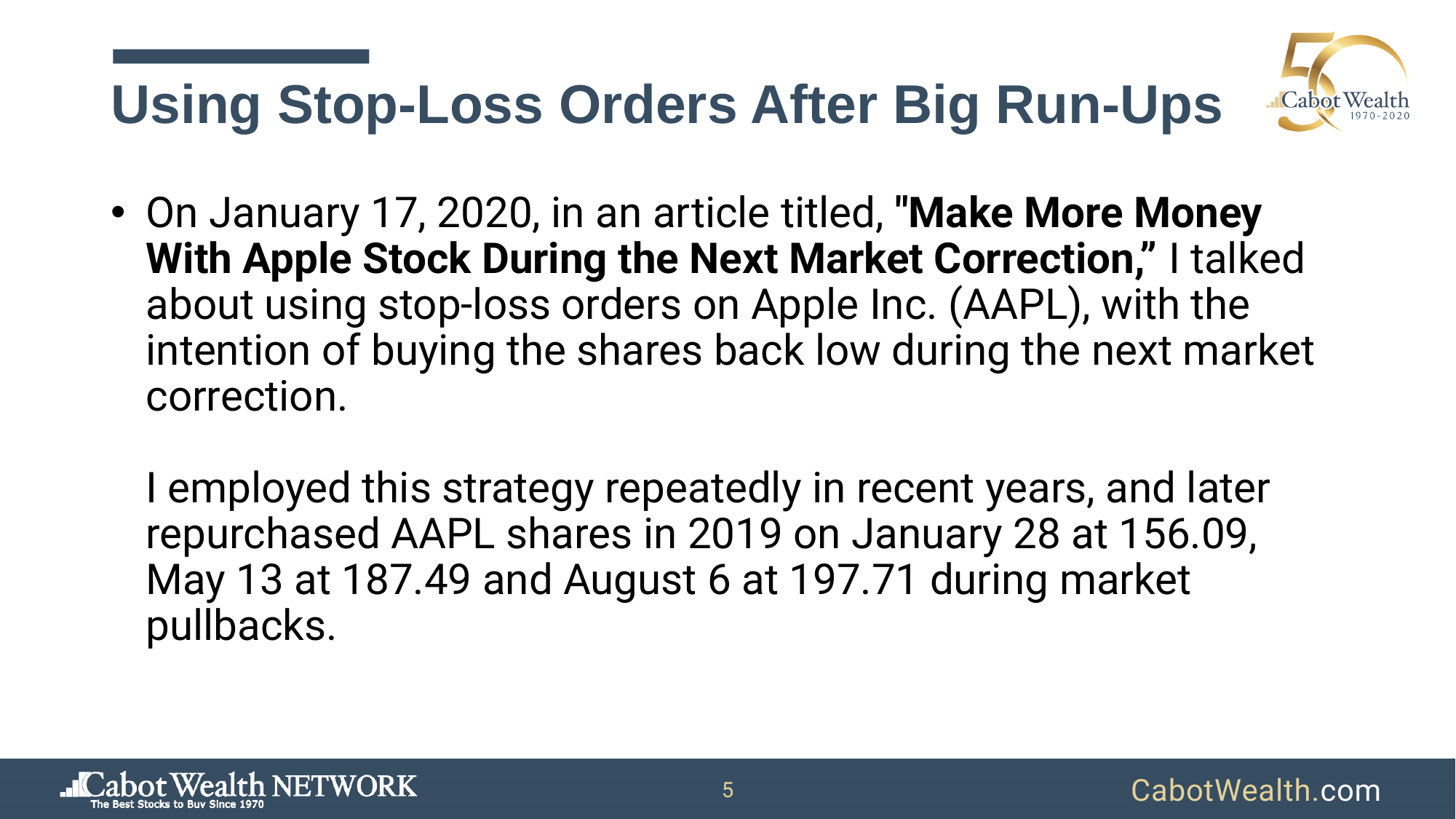

# Using Stop-Loss Orders After Big Run-Ups
On January 17, 2020, in an article titled, "Make More Money With Apple Stock During the Next Market Correction,” I talked about using stop-loss orders on Apple Inc. (AAPL), with the intention of buying the shares back low during the next market correction.
I employed this strategy repeatedly in recent years, and later repurchased AAPL shares in 2019 on January 28 at 156.09, May 13 at 187.49 and August 6 at 197.71 during market pullbacks.